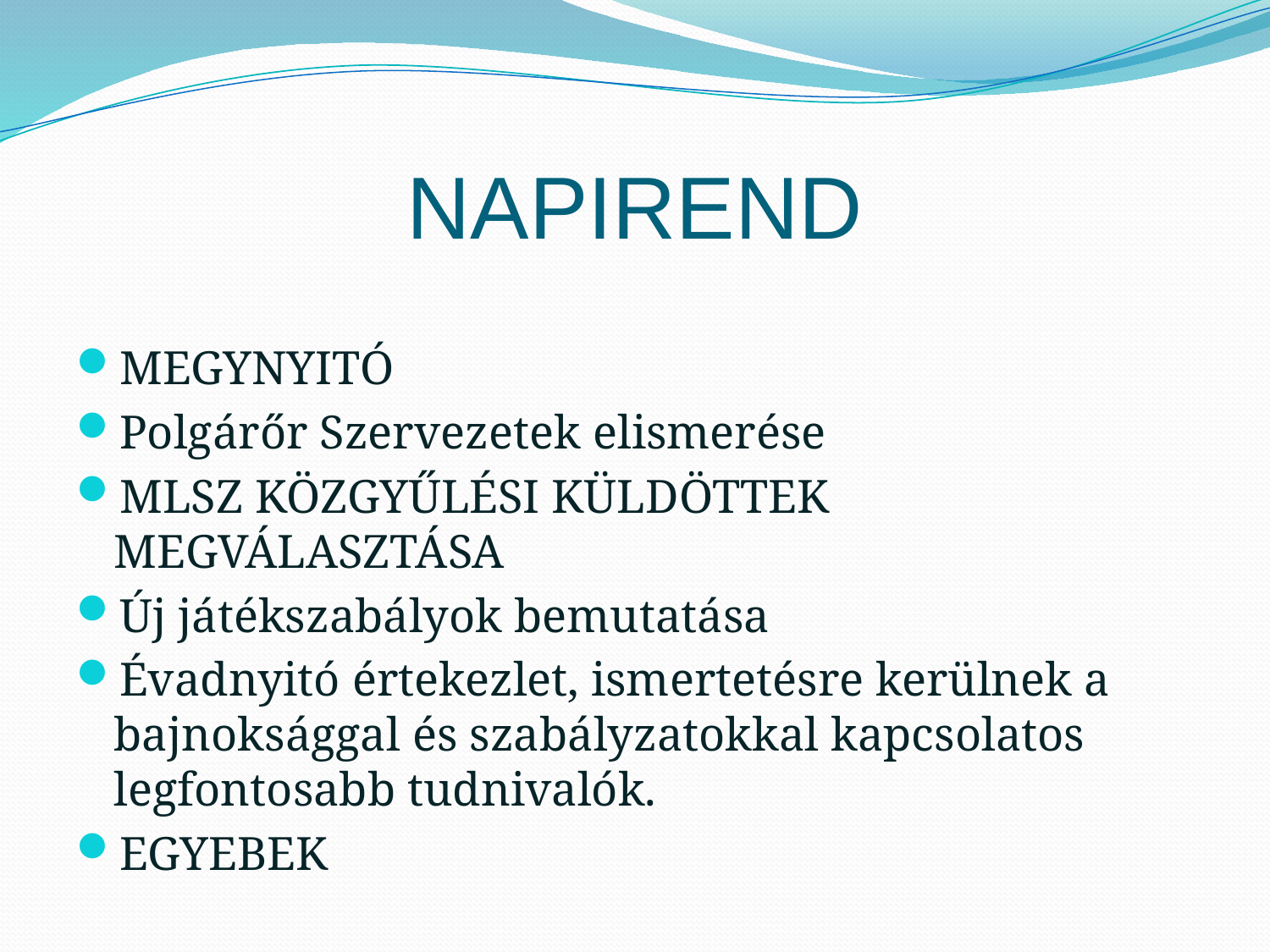

# NAPIREND

MEGYNYITÓ
Polgárőr Szervezetek elismerése
MLSZ KÖZGYŰLÉSI KÜLDÖTTEK MEGVÁLASZTÁSA
Új játékszabályok bemutatása
Évadnyitó értekezlet, ismertetésre kerülnek a bajnoksággal és szabályzatokkal kapcsolatos legfontosabb tudnivalók.
EGYEBEK